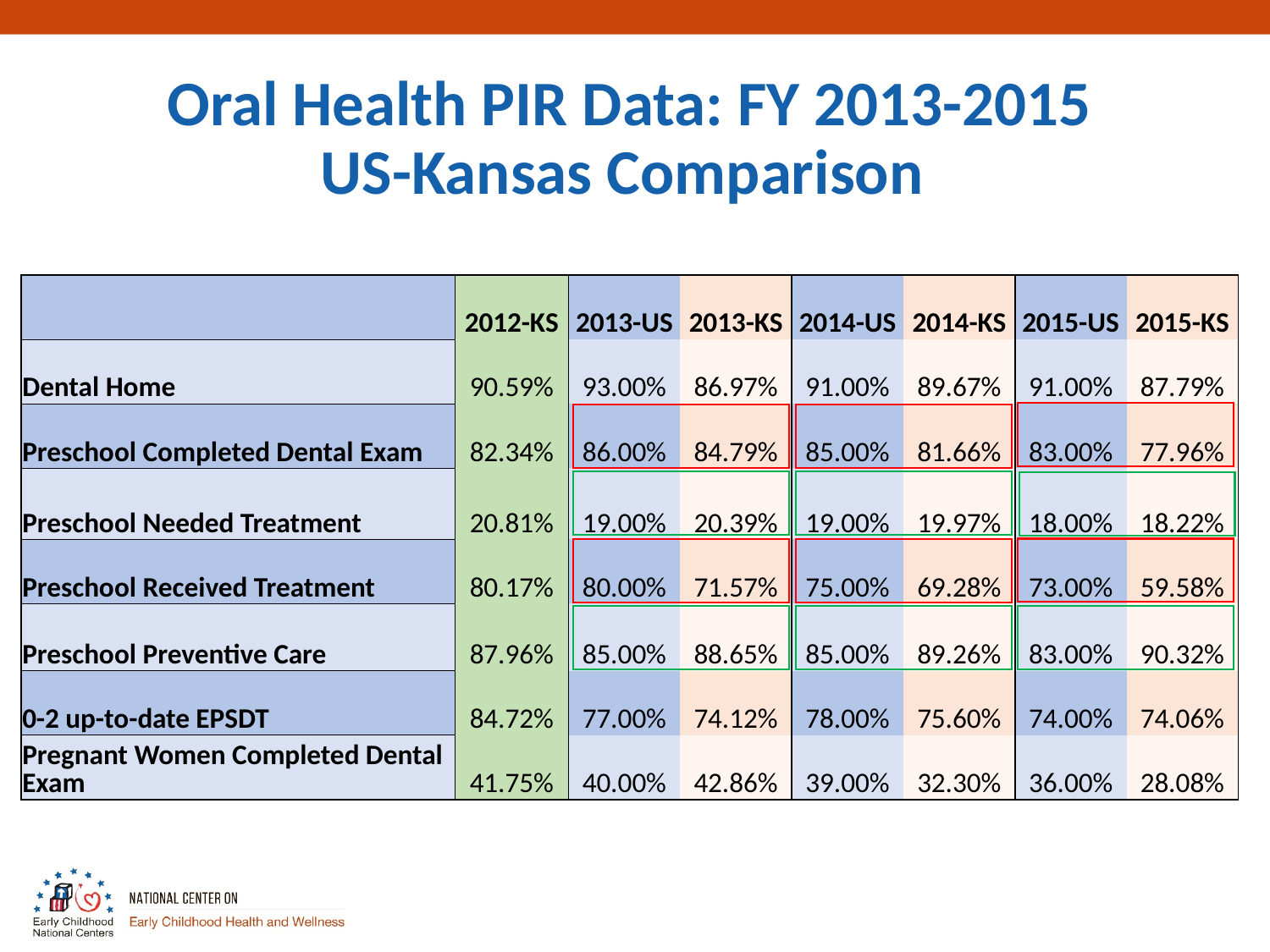

Oral Health PIR Data: FY 2013-2015
US-Kansas Comparison
|  | 2012-KS | 2013-US | 2013-KS | 2014-US | 2014-KS | 2015-US | 2015-KS |
| --- | --- | --- | --- | --- | --- | --- | --- |
| Dental Home | 90.59% | 93.00% | 86.97% | 91.00% | 89.67% | 91.00% | 87.79% |
| Preschool Completed Dental Exam | 82.34% | 86.00% | 84.79% | 85.00% | 81.66% | 83.00% | 77.96% |
| Preschool Needed Treatment | 20.81% | 19.00% | 20.39% | 19.00% | 19.97% | 18.00% | 18.22% |
| Preschool Received Treatment | 80.17% | 80.00% | 71.57% | 75.00% | 69.28% | 73.00% | 59.58% |
| Preschool Preventive Care | 87.96% | 85.00% | 88.65% | 85.00% | 89.26% | 83.00% | 90.32% |
| 0-2 up-to-date EPSDT | 84.72% | 77.00% | 74.12% | 78.00% | 75.60% | 74.00% | 74.06% |
| Pregnant Women Completed Dental Exam | 41.75% | 40.00% | 42.86% | 39.00% | 32.30% | 36.00% | 28.08% |